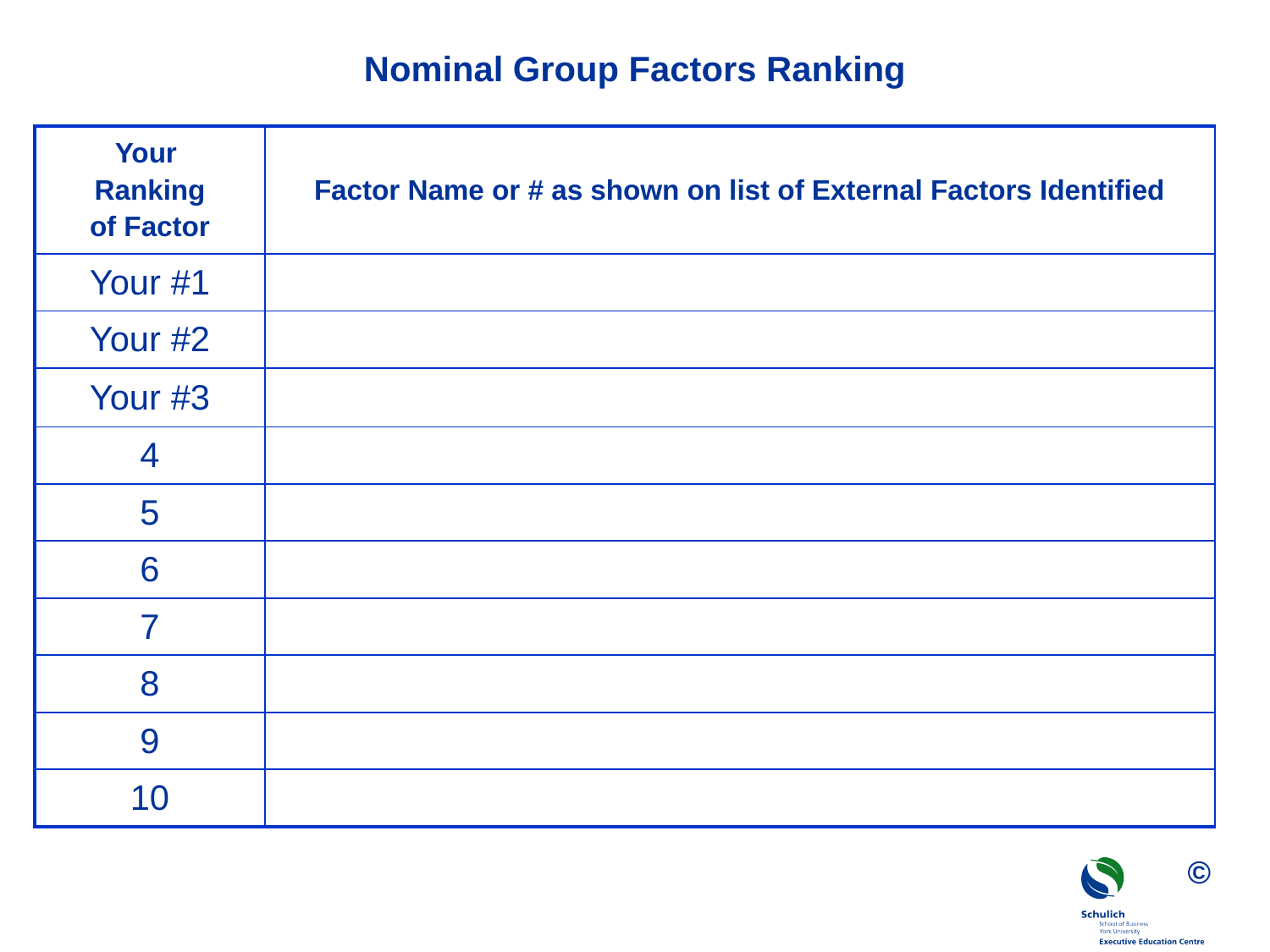

Nominal Group Factors Ranking
| Your Ranking of Factor | Factor Name or # as shown on list of External Factors Identified |
| --- | --- |
| Your #1 |  |
| Your #2 |  |
| Your #3 |  |
| 4 |  |
| 5 |  |
| 6 |  |
| 7 |  |
| 8 |  |
| 9 |  |
| 10 |  |